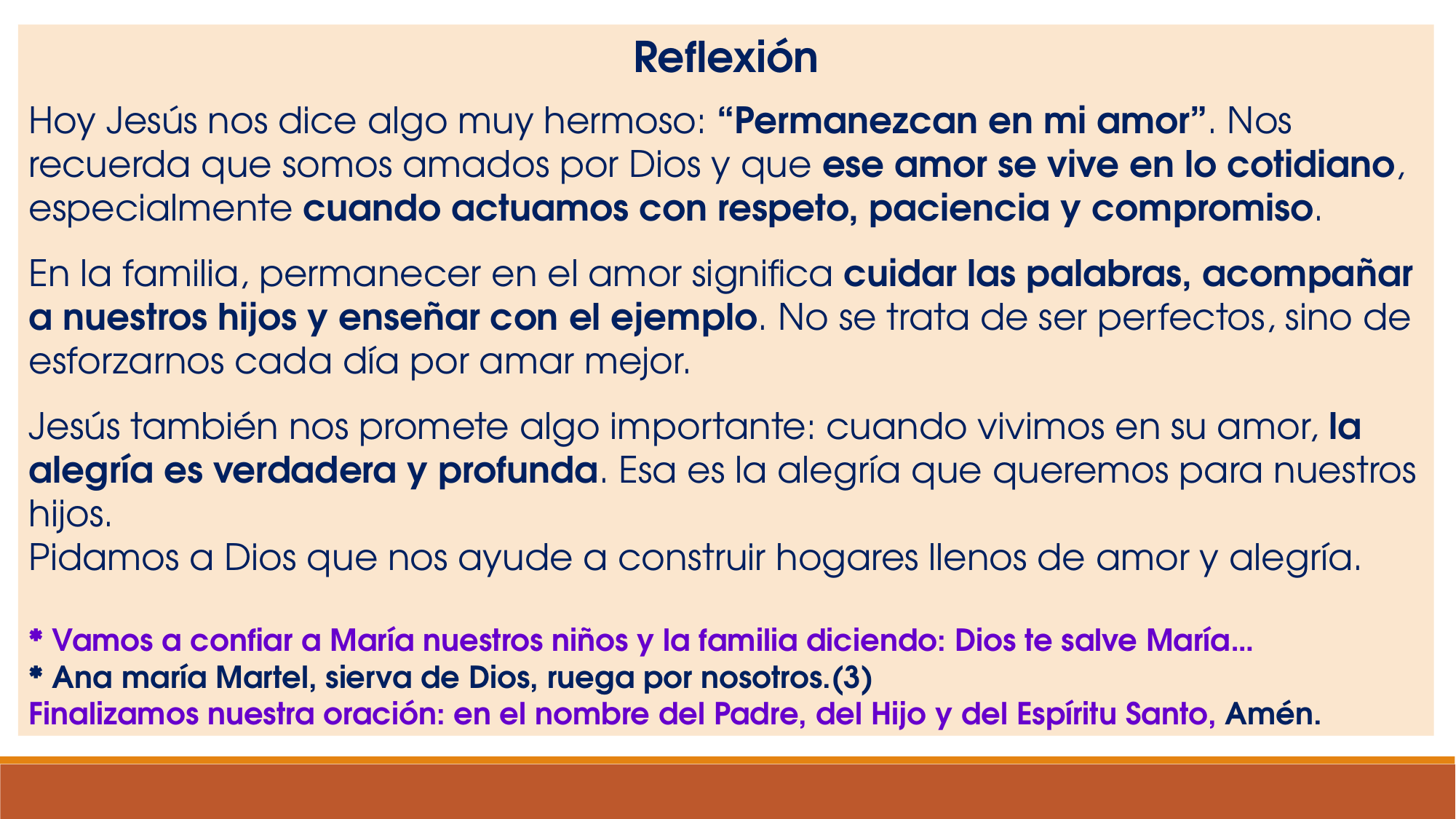

Reflexión

Hoy Jesús nos dice algo muy hermoso: “Permanezcan en mi amor”. Nos recuerda que somos amados por Dios y que ese amor se vive en lo cotidiano, especialmente cuando actuamos con respeto, paciencia y compromiso.

En la familia, permanecer en el amor significa cuidar las palabras, acompañar a nuestros hijos y enseñar con el ejemplo. No se trata de ser perfectos, sino de esforzarnos cada día por amar mejor.

Jesús también nos promete algo importante: cuando vivimos en su amor, la alegría es verdadera y profunda. Esa es la alegría que queremos para nuestros hijos.
Pidamos a Dios que nos ayude a construir hogares llenos de amor y alegría.

* Vamos a confiar a María nuestros niños y la familia diciendo: Dios te salve María…
* Ana maría Martel, sierva de Dios, ruega por nosotros.(3)
Finalizamos nuestra oración: en el nombre del Padre, del Hijo y del Espíritu Santo, Amén.